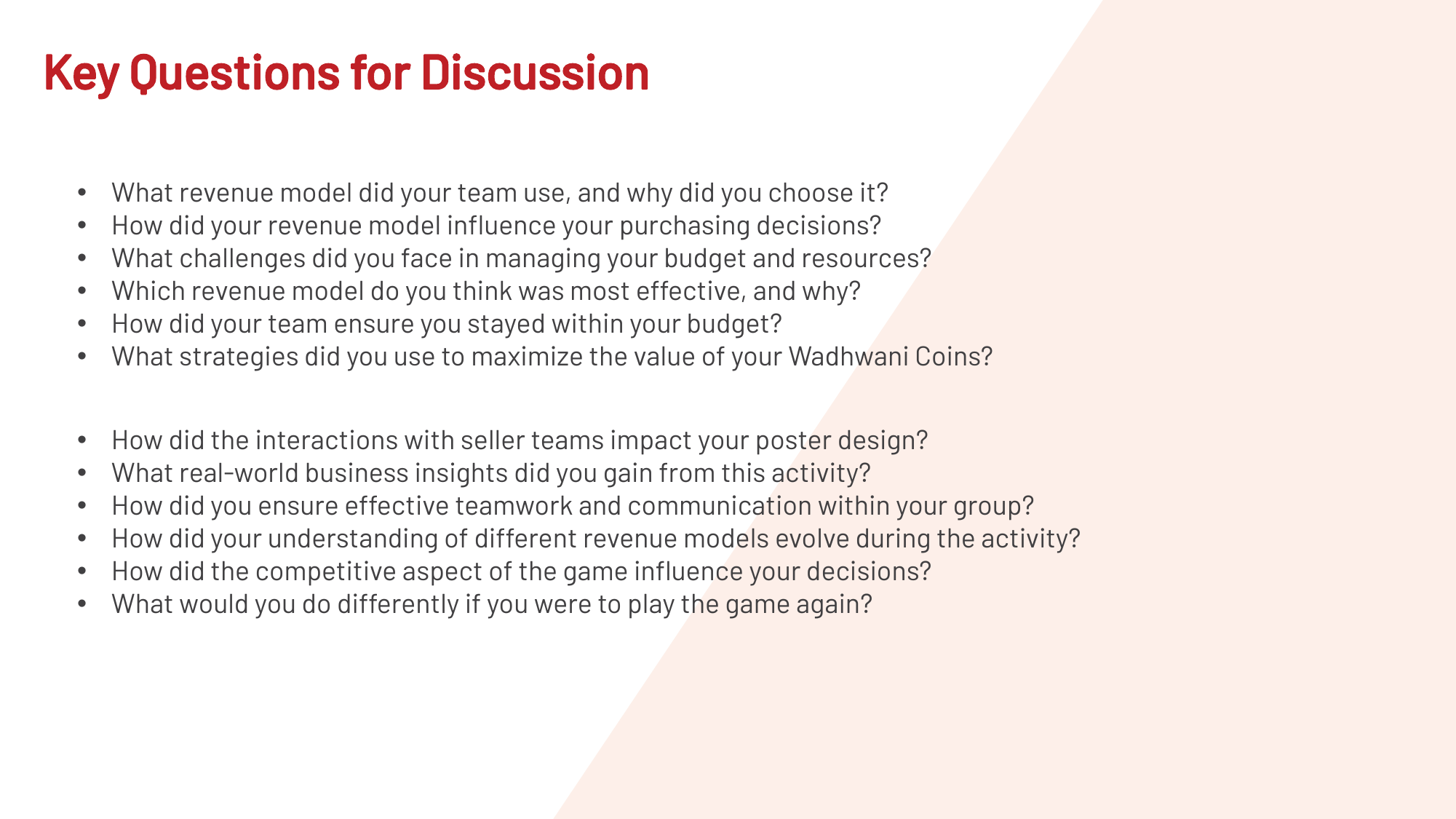

# Key Questions for Discussion
What revenue model did your team use, and why did you choose it?
How did your revenue model influence your purchasing decisions?
What challenges did you face in managing your budget and resources?
Which revenue model do you think was most effective, and why?
How did your team ensure you stayed within your budget?
What strategies did you use to maximize the value of your Wadhwani Coins?

How did the interactions with seller teams impact your poster design?
What real-world business insights did you gain from this activity?
How did you ensure effective teamwork and communication within your group?
How did your understanding of different revenue models evolve during the activity?
How did the competitive aspect of the game influence your decisions?
What would you do differently if you were to play the game again?